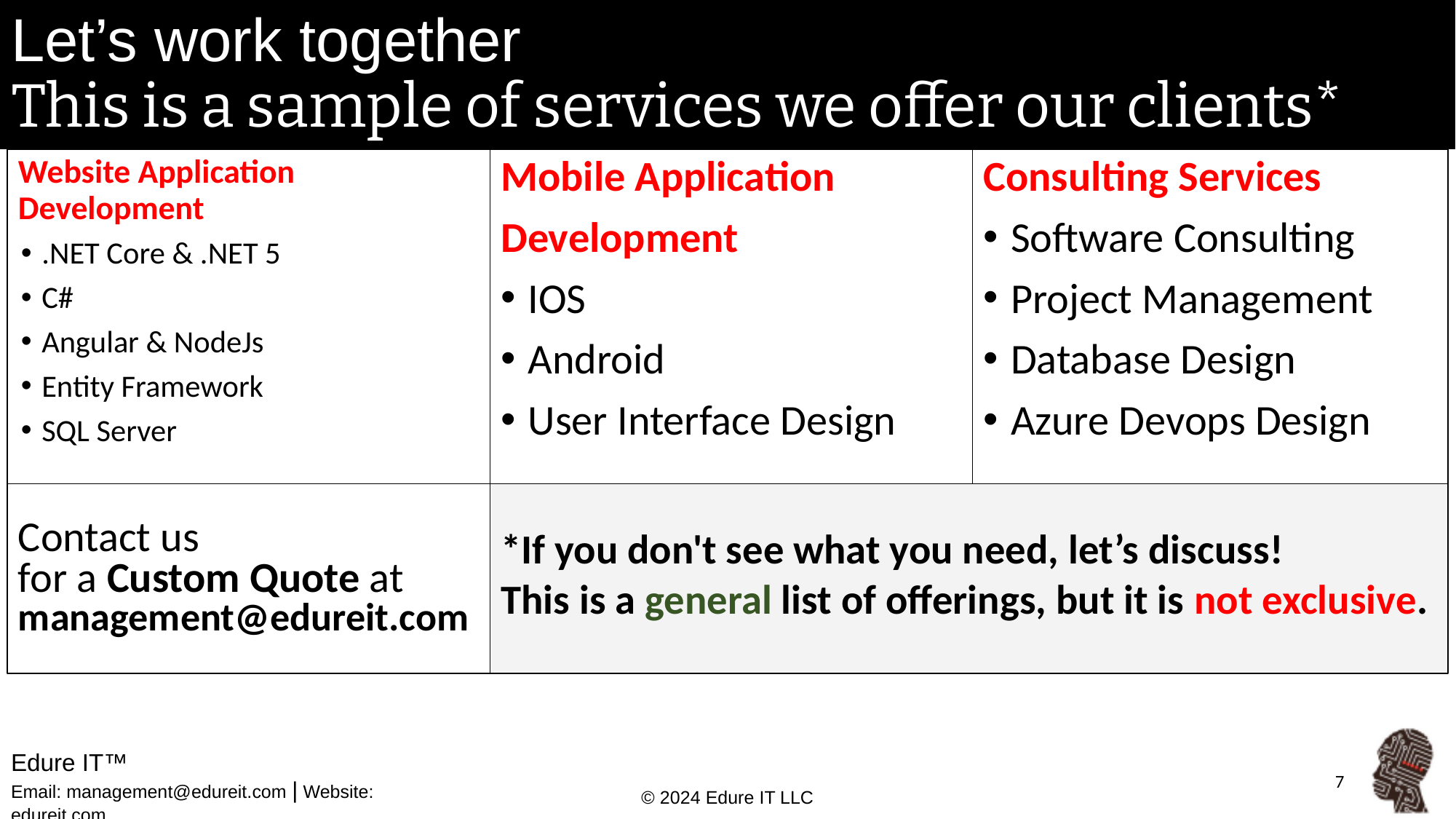

# Let’s work together This is a sample of services we offer our clients*
Mobile Application
Development
IOS
Android
User Interface Design
Website Application Development
.NET Core & .NET 5
C#
Angular & NodeJs
Entity Framework
SQL Server
Consulting Services
Software Consulting
Project Management
Database Design
Azure Devops Design
Contact us
for a Custom Quote at management@edureit.com
*If you don't see what you need, let’s discuss!
This is a general list of offerings, but it is not exclusive.
7
© 2024 Edure IT LLC